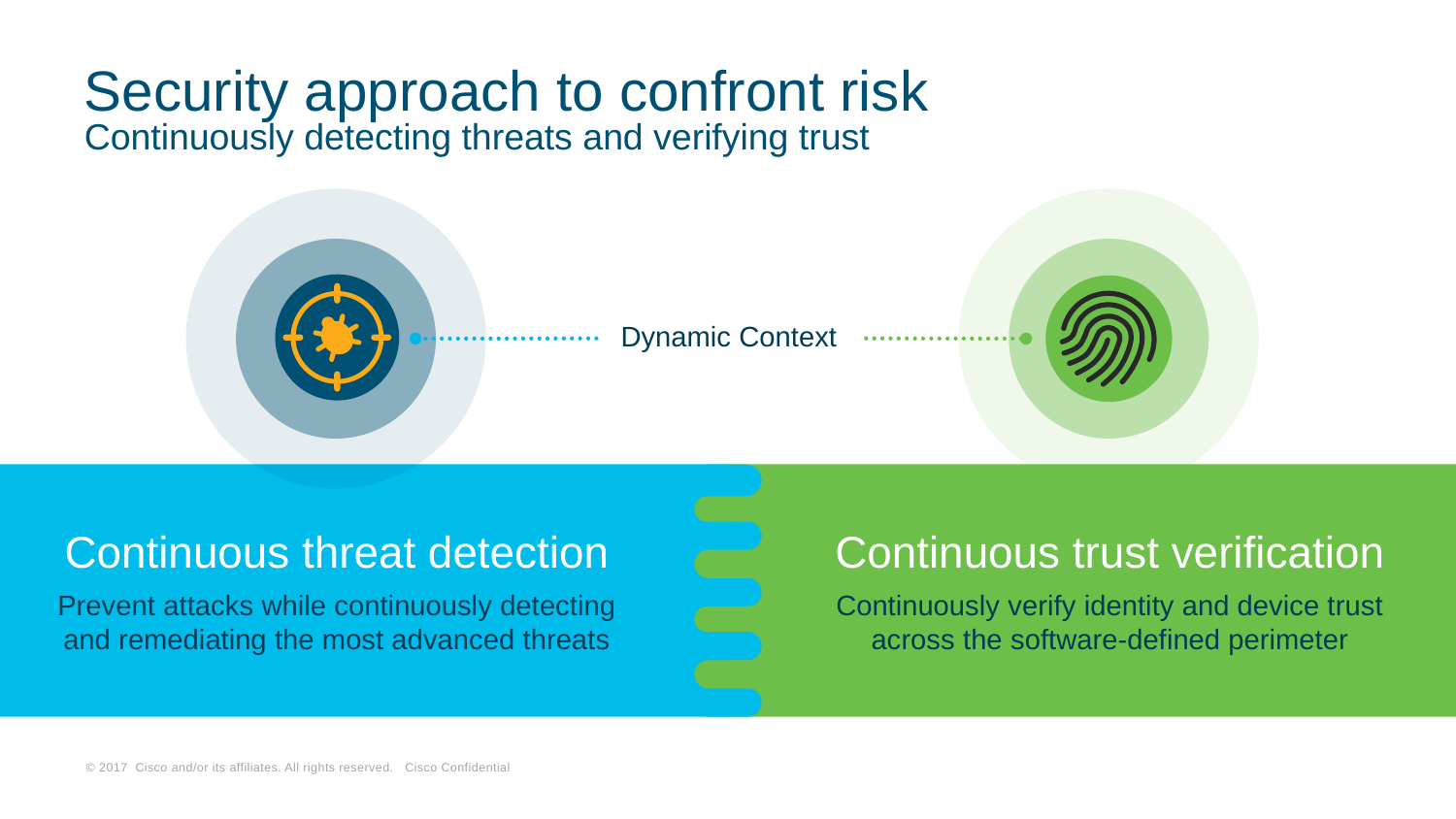

# Security approach to confront risk Continuously detecting threats and verifying trust

Dynamic Context

Continuous threat detection
Prevent attacks while continuously detecting and remediating the most advanced threats
Continuous trust verification
Continuously verify identity and device trust across the software-defined perimeter